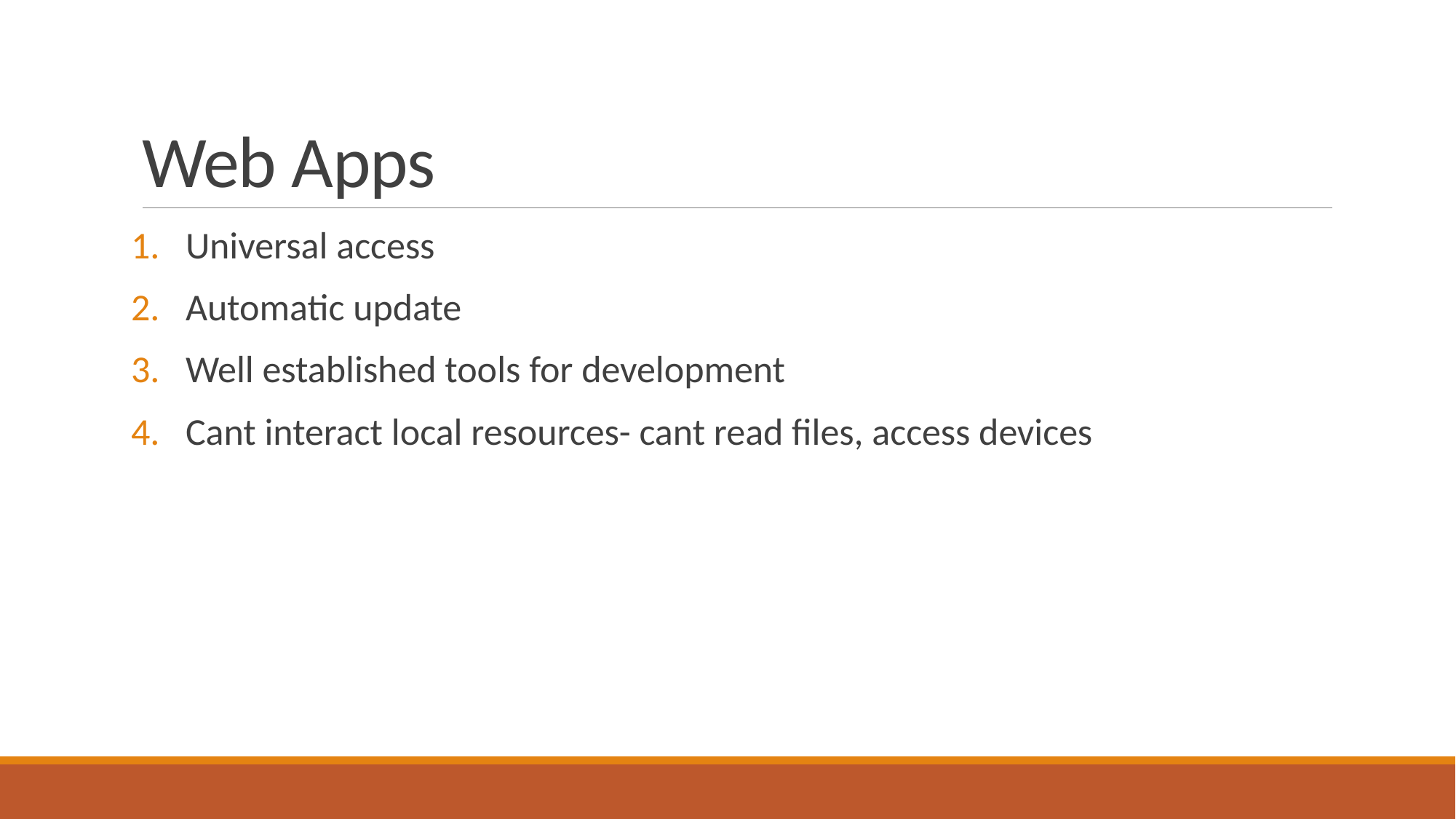

# Web Apps
Universal access
Automatic update
Well established tools for development
Cant interact local resources- cant read files, access devices